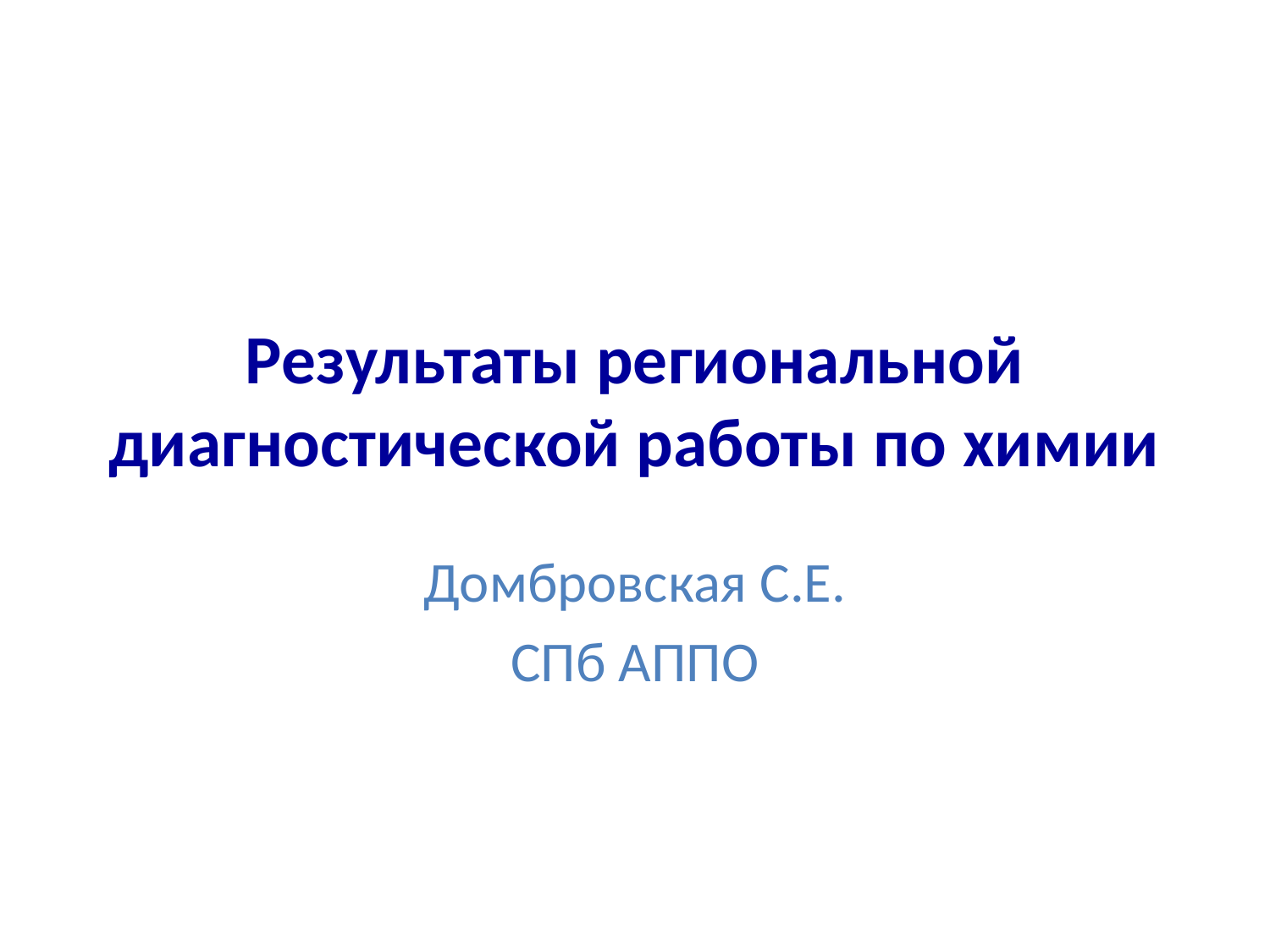

# Результаты региональной диагностической работы по химии
Домбровская С.Е.
СПб АППО